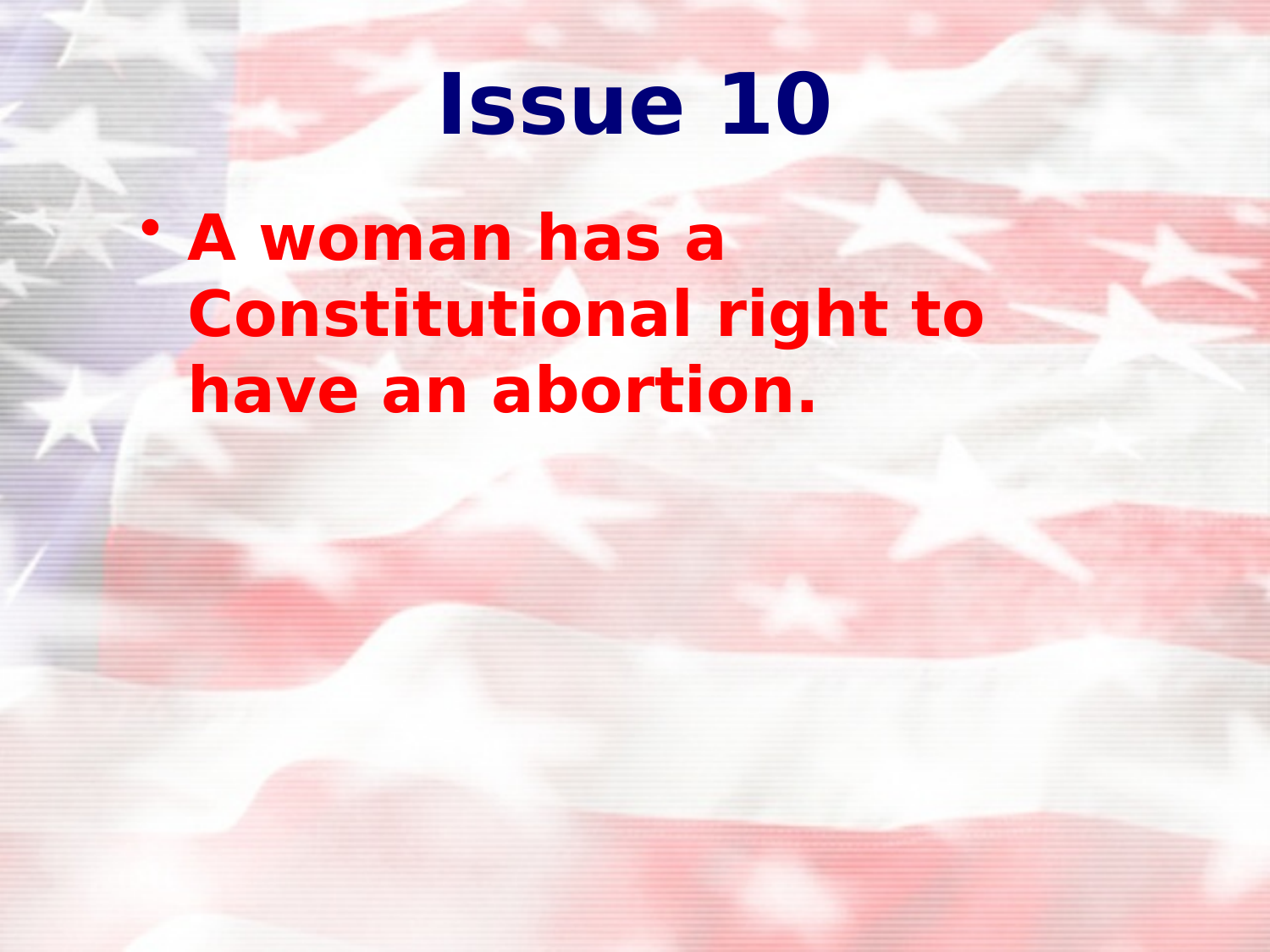

# Issue 10
A woman has a Constitutional right to have an abortion.